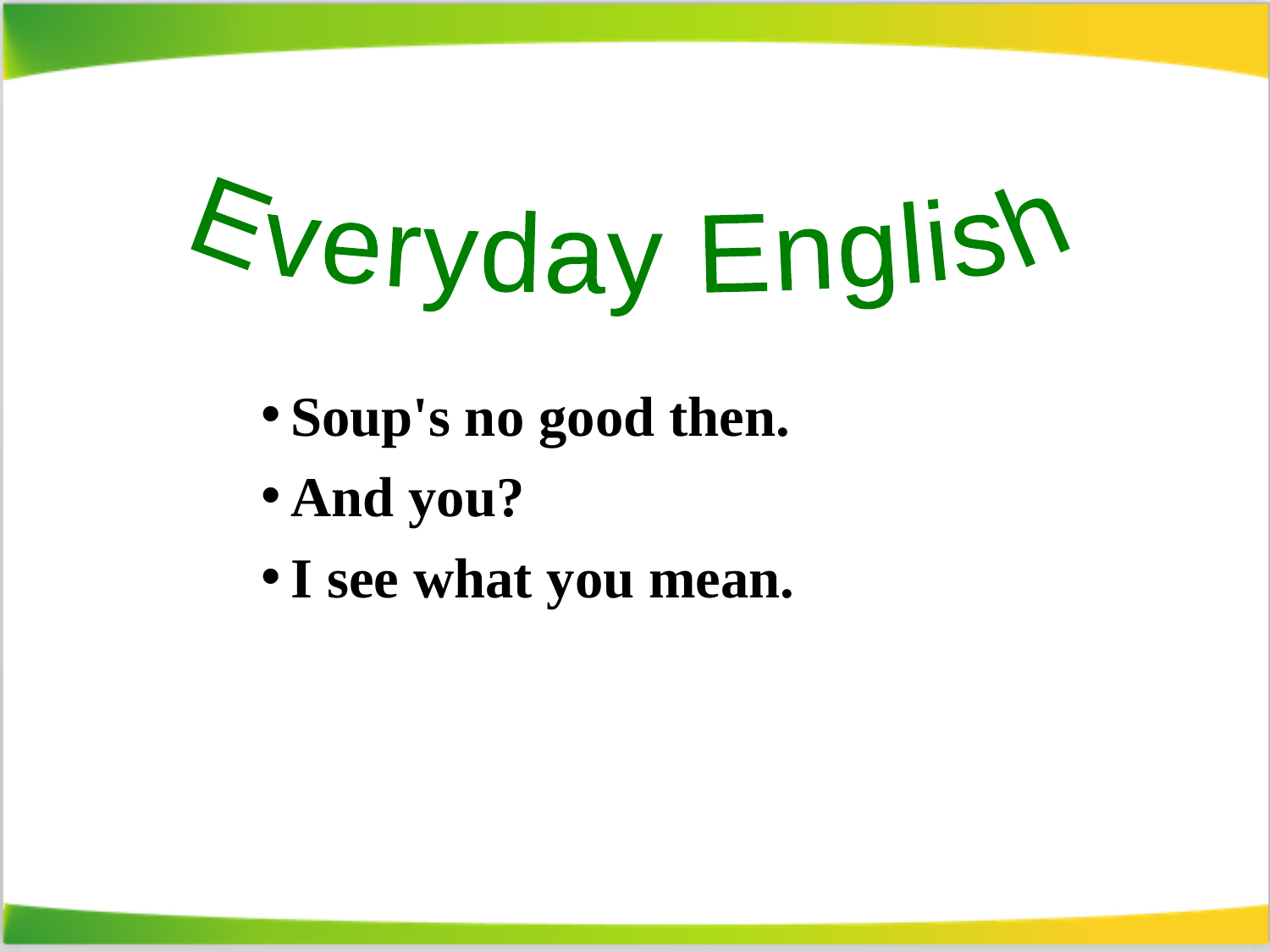

Everyday English
Soup's no good then.
And you?
I see what you mean.